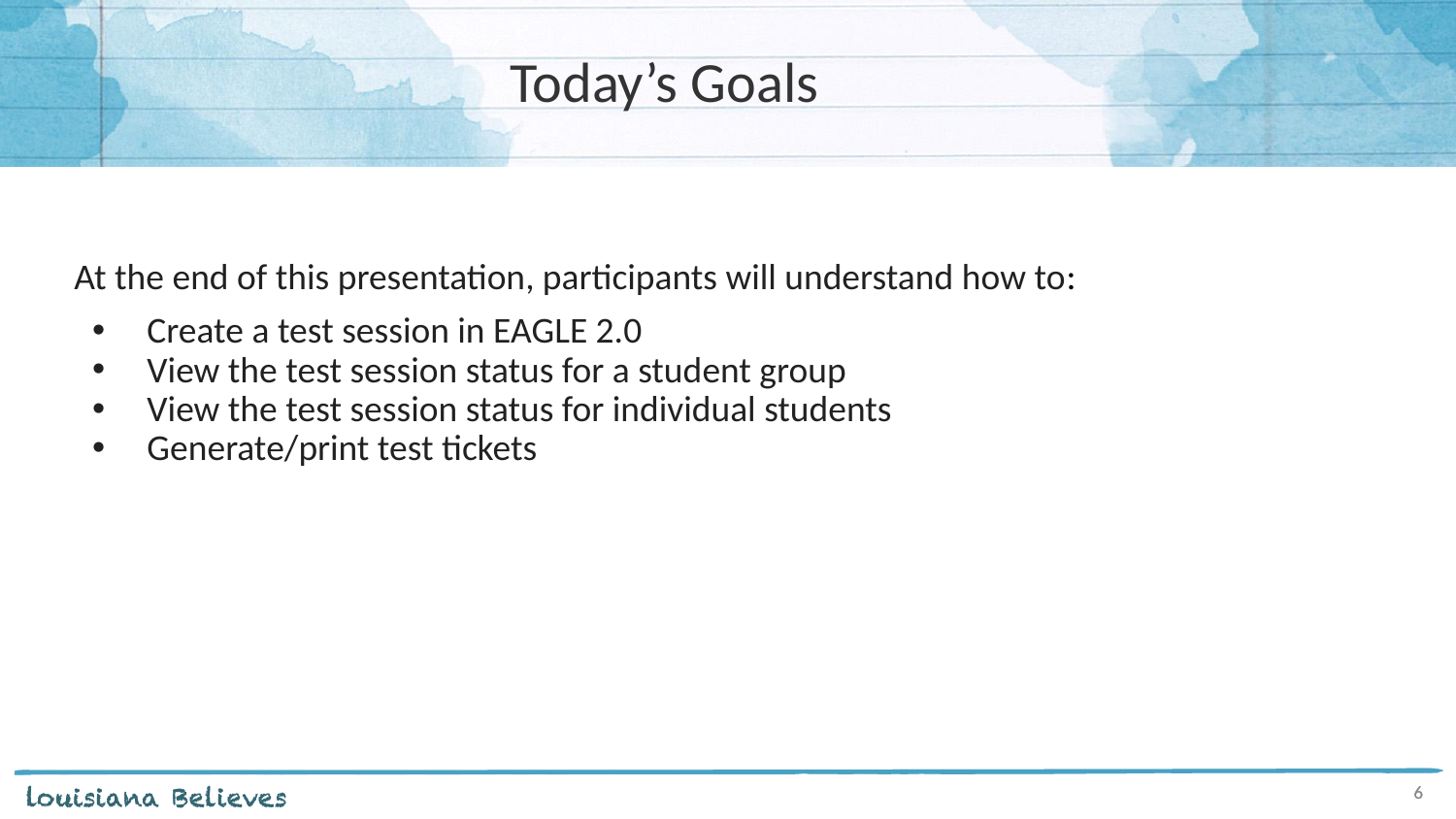

# Today’s Goals
At the end of this presentation, participants will understand how to:
Create a test session in EAGLE 2.0
View the test session status for a student group
View the test session status for individual students
Generate/print test tickets